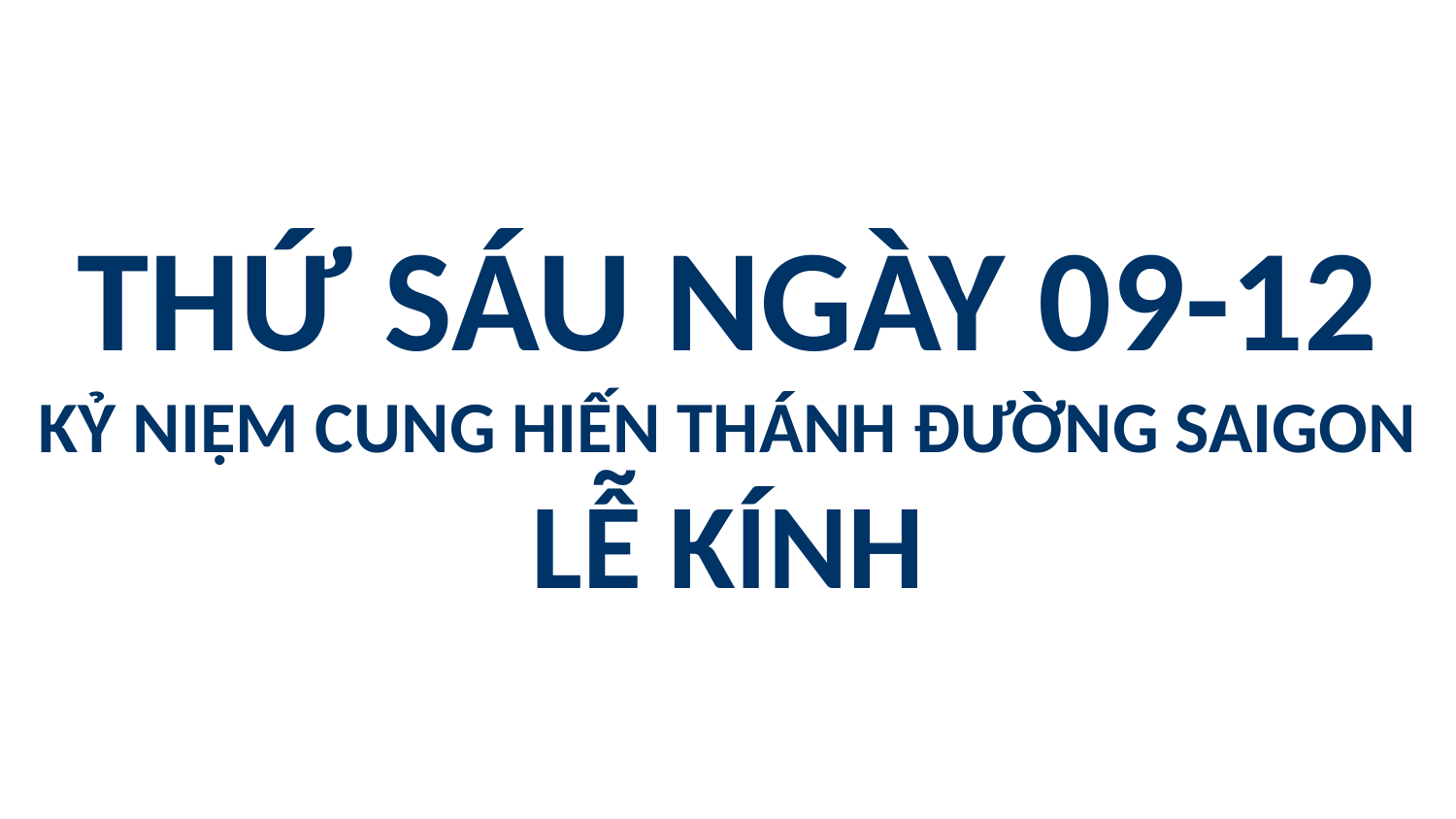

# THỨ SÁU NGÀY 09-12 KỶ NIỆM CUNG HIẾN THÁNH ĐƯỜNG SAIGON LỄ KÍNH